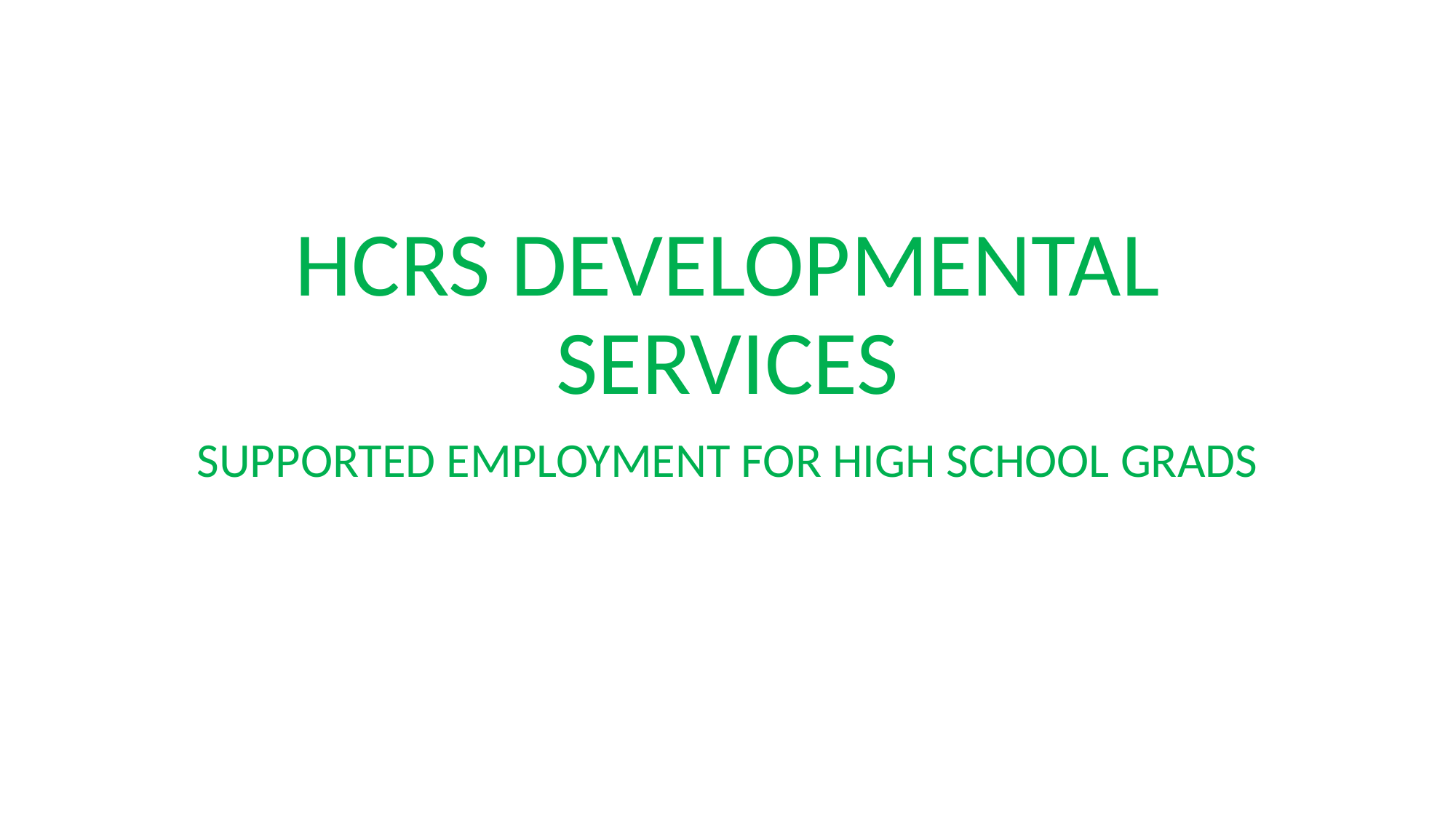

# HCRS DEVELOPMENTAL SERVICES
SUPPORTED EMPLOYMENT FOR HIGH SCHOOL GRADS